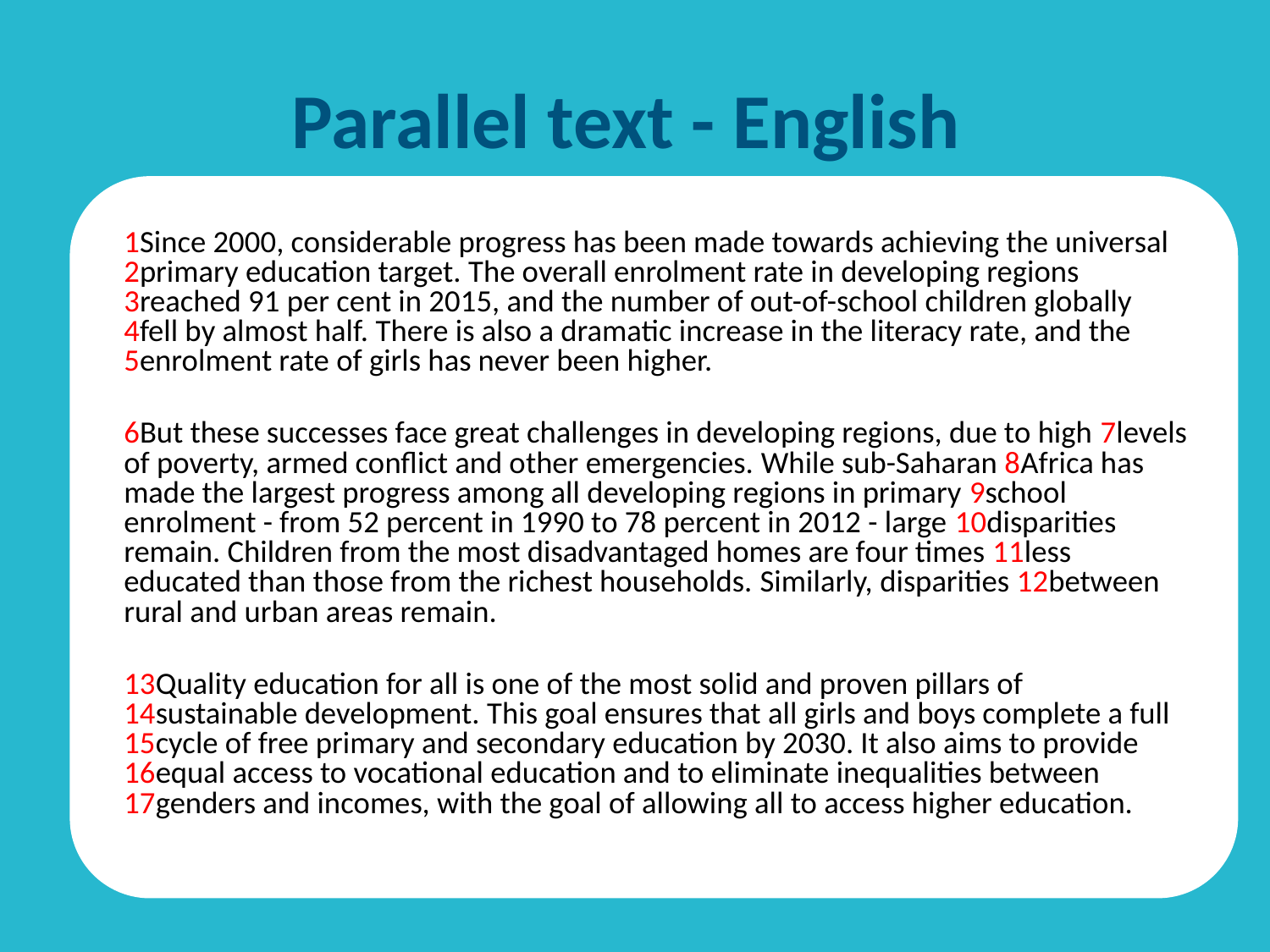

# Parallel text - English

	1Since 2000, considerable progress has been made towards achieving the universal 2primary education target. The overall enrolment rate in developing regions 3reached 91 per cent in 2015, and the number of out-of-school children globally 4fell by almost half. There is also a dramatic increase in the literacy rate, and the 5enrolment rate of girls has never been higher.

	6But these successes face great challenges in developing regions, due to high 7levels of poverty, armed conflict and other emergencies. While sub-Saharan 8Africa has made the largest progress among all developing regions in primary 9school enrolment - from 52 percent in 1990 to 78 percent in 2012 - large 10disparities remain. Children from the most disadvantaged homes are four times 11less educated than those from the richest households. Similarly, disparities 12between rural and urban areas remain.

	13Quality education for all is one of the most solid and proven pillars of 14sustainable development. This goal ensures that all girls and boys complete a full 15cycle of free primary and secondary education by 2030. It also aims to provide 16equal access to vocational education and to eliminate inequalities between 17genders and incomes, with the goal of allowing all to access higher education.